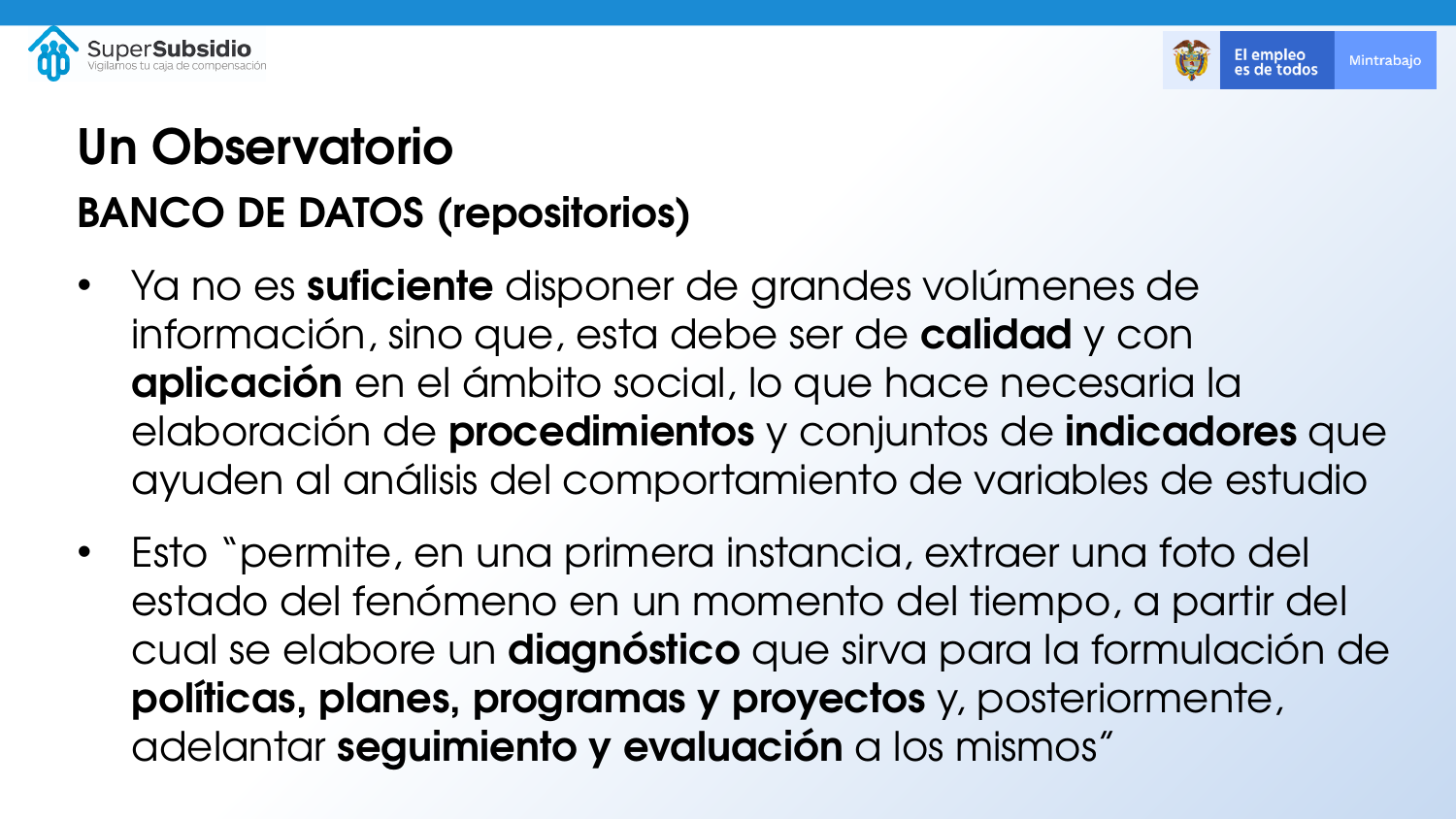

# Un Observatorio
BANCO DE DATOS (repositorios)
Ya no es suficiente disponer de grandes volúmenes de información, sino que, esta debe ser de calidad y con aplicación en el ámbito social, lo que hace necesaria la elaboración de procedimientos y conjuntos de indicadores que ayuden al análisis del comportamiento de variables de estudio
Esto “permite, en una primera instancia, extraer una foto del estado del fenómeno en un momento del tiempo, a partir del cual se elabore un diagnóstico que sirva para la formulación de políticas, planes, programas y proyectos y, posteriormente, adelantar seguimiento y evaluación a los mismos”